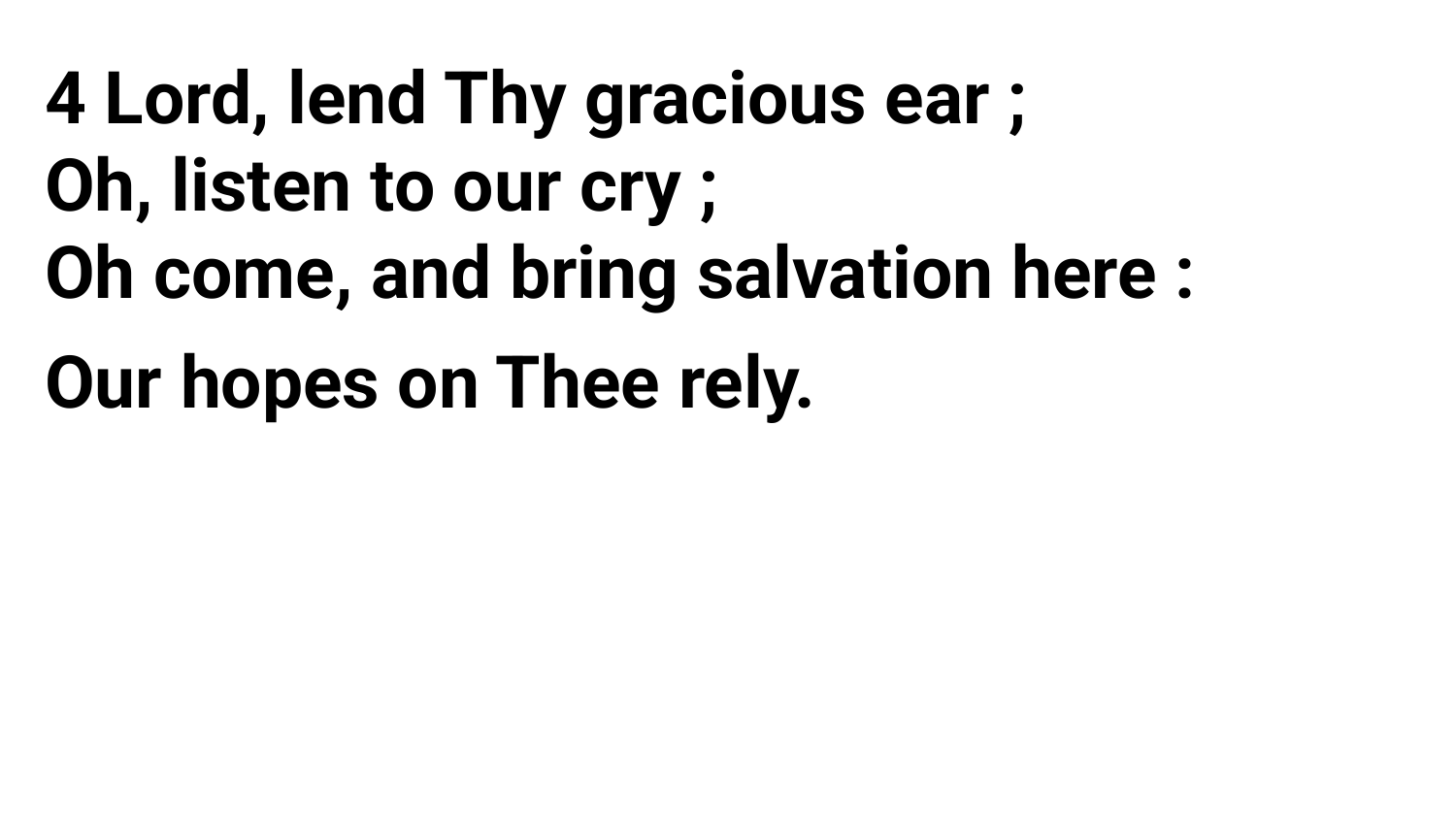

4 Lord, lend Thy gracious ear ;
Oh, listen to our cry ;
Oh come, and bring salvation here :
Our hopes on Thee rely.